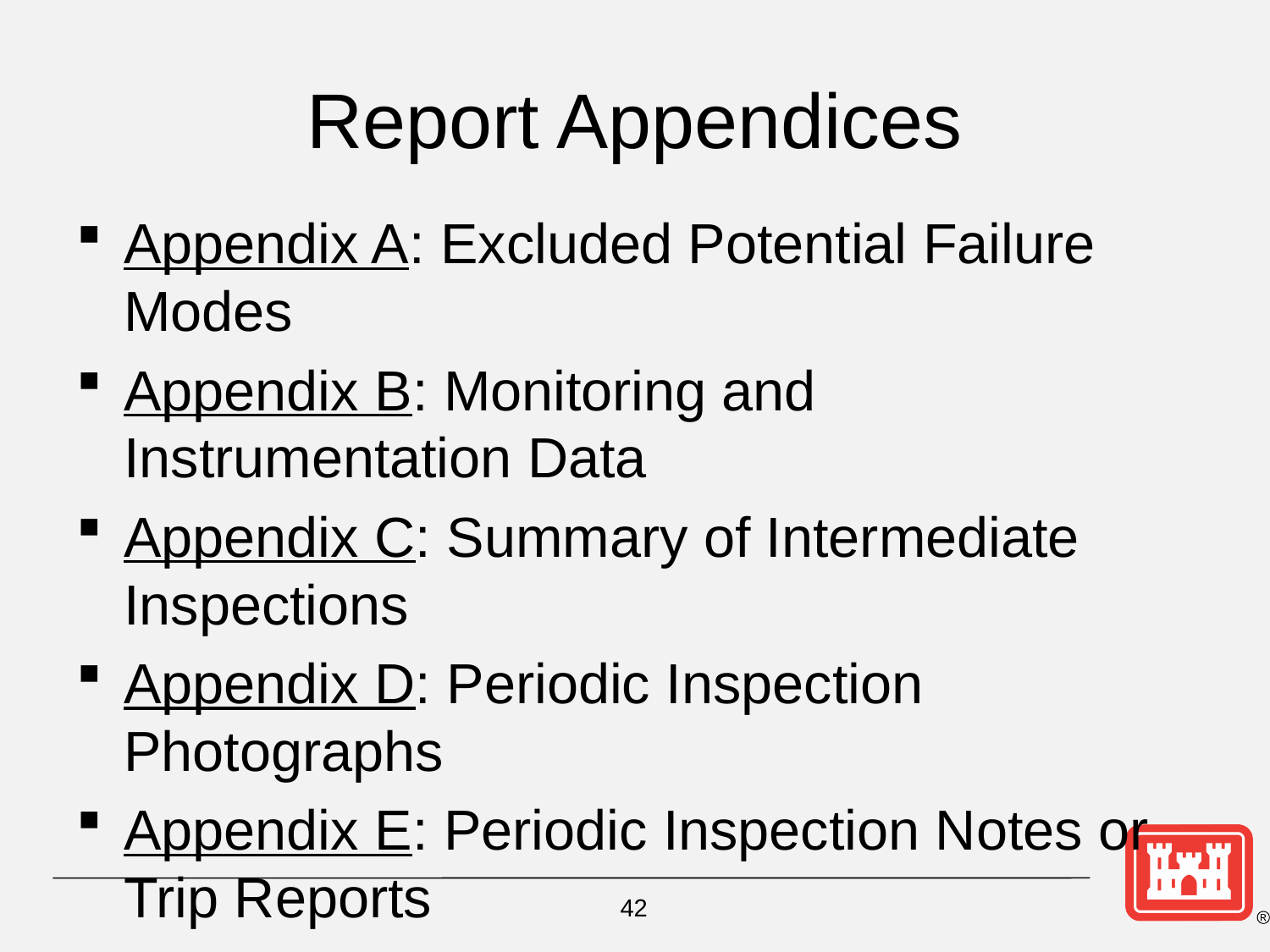

# Report Appendices
Appendix A: Excluded Potential Failure Modes
Appendix B: Monitoring and Instrumentation Data
Appendix C: Summary of Intermediate Inspections
Appendix D: Periodic Inspection Photographs
Appendix E: Periodic Inspection Notes or Trip Reports
Appendix F: References
Appendix G: DQC and RMC Review Documentation
Other?

Note: Format will change with new update to
	ER 1110-2-1156
42